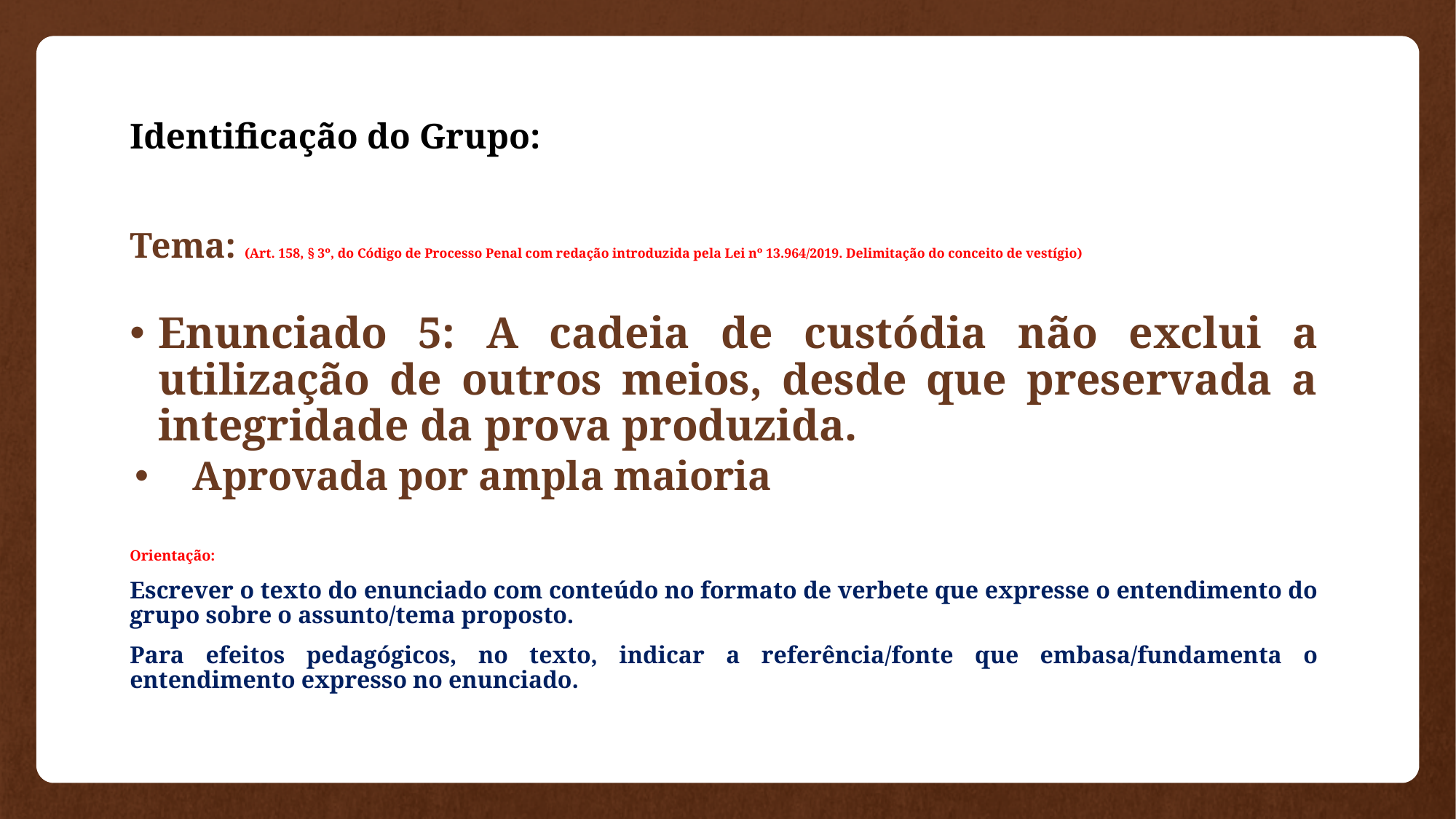

# Identificação do Grupo: Tema: (Art. 158, § 3º, do Código de Processo Penal com redação introduzida pela Lei nº 13.964/2019. Delimitação do conceito de vestígio)
Enunciado 5: A cadeia de custódia não exclui a utilização de outros meios, desde que preservada a integridade da prova produzida.
Aprovada por ampla maioria

Orientação:
Escrever o texto do enunciado com conteúdo no formato de verbete que expresse o entendimento do grupo sobre o assunto/tema proposto.
Para efeitos pedagógicos, no texto, indicar a referência/fonte que embasa/fundamenta o entendimento expresso no enunciado.